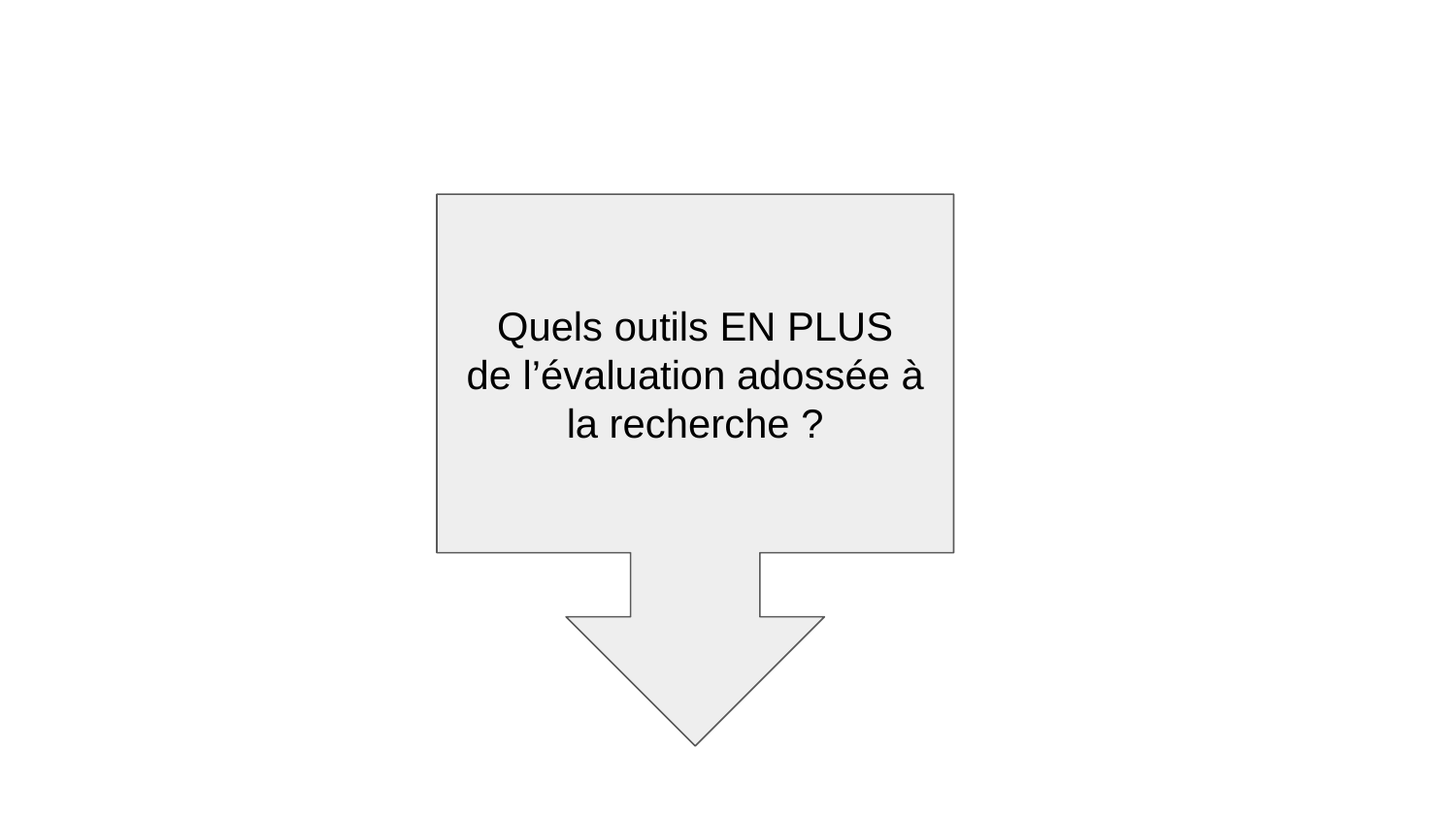

Quels outils EN PLUS
de l’évaluation adossée à la recherche ?